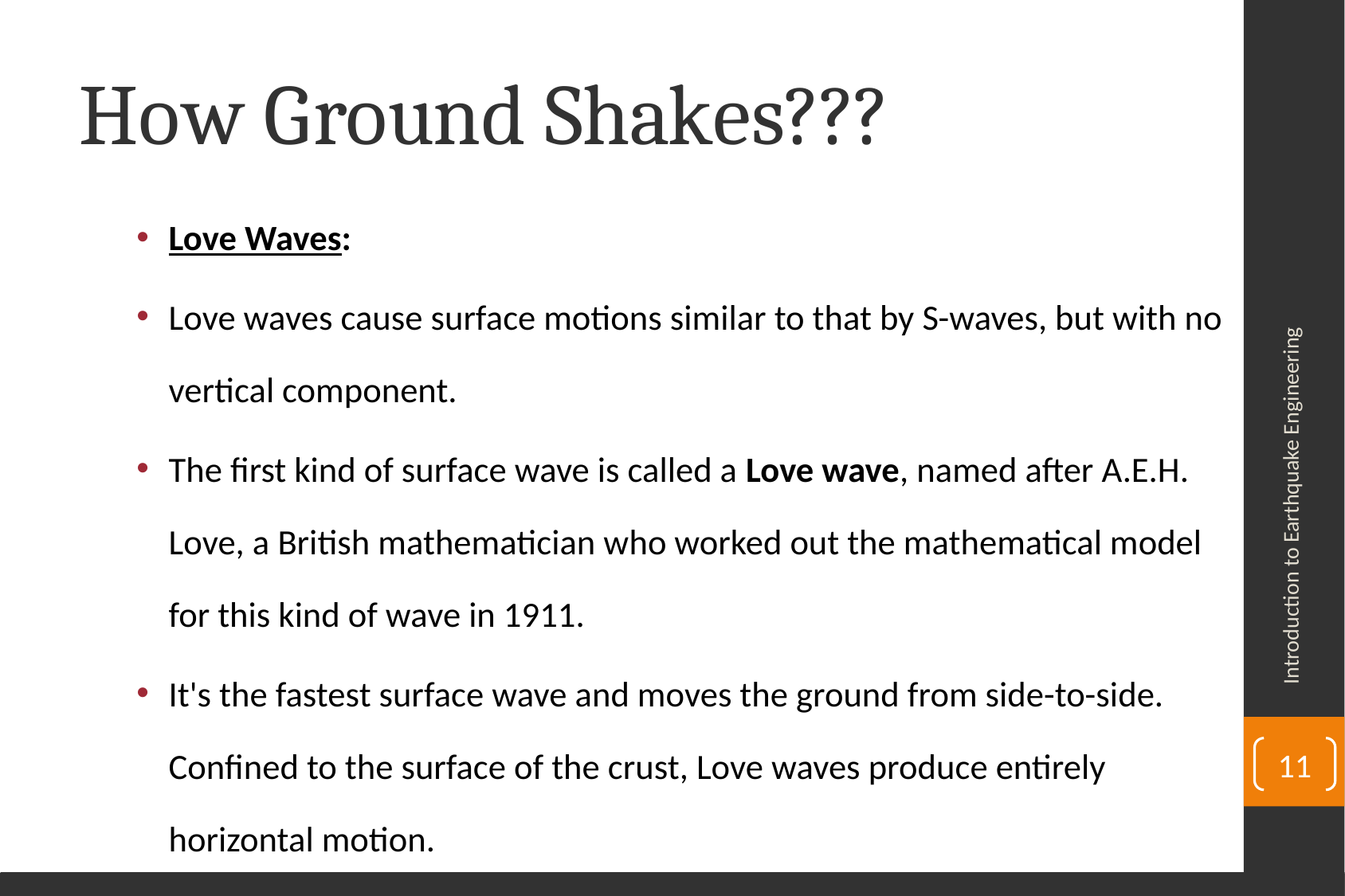

# How Ground Shakes???
Love Waves:
Love waves cause surface motions similar to that by S-waves, but with no vertical component.
The first kind of surface wave is called a Love wave, named after A.E.H. Love, a British mathematician who worked out the mathematical model for this kind of wave in 1911.
It's the fastest surface wave and moves the ground from side-to-side. Confined to the surface of the crust, Love waves produce entirely horizontal motion.
Introduction to Earthquake Engineering
11

Department of Civil Engineering, University of Sargodha, Sargodha